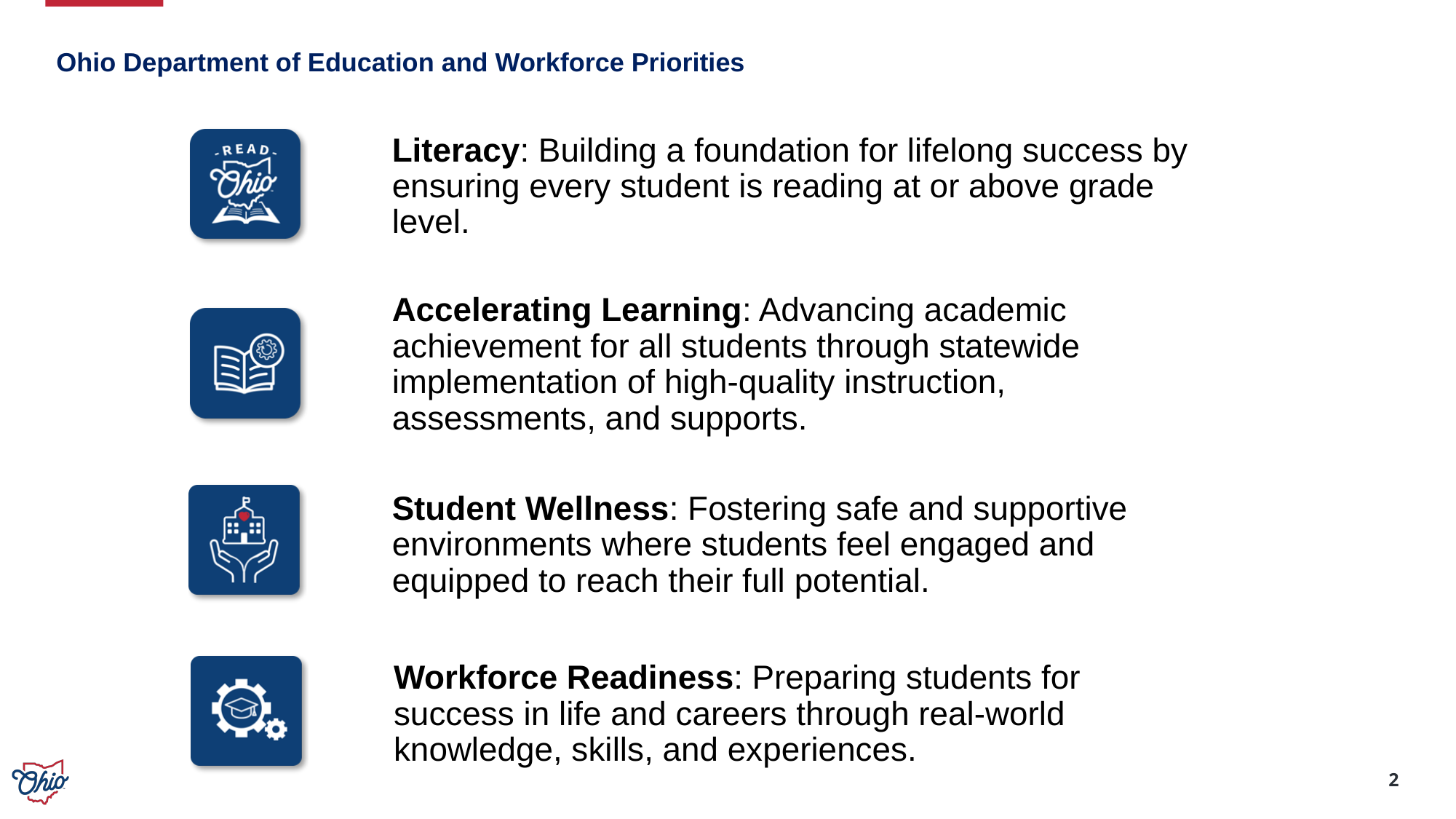

# Ohio Department of Education and Workforce Priorities
Literacy: Building a foundation for lifelong success by ensuring every student is reading at or above grade level.
Accelerating Learning: Advancing academic achievement for all students through statewide implementation of high-quality instruction, assessments, and supports.
Student Wellness: Fostering safe and supportive environments where students feel engaged and equipped to reach their full potential.
Workforce Readiness: Preparing students for success in life and careers through real-world knowledge, skills, and experiences.
2